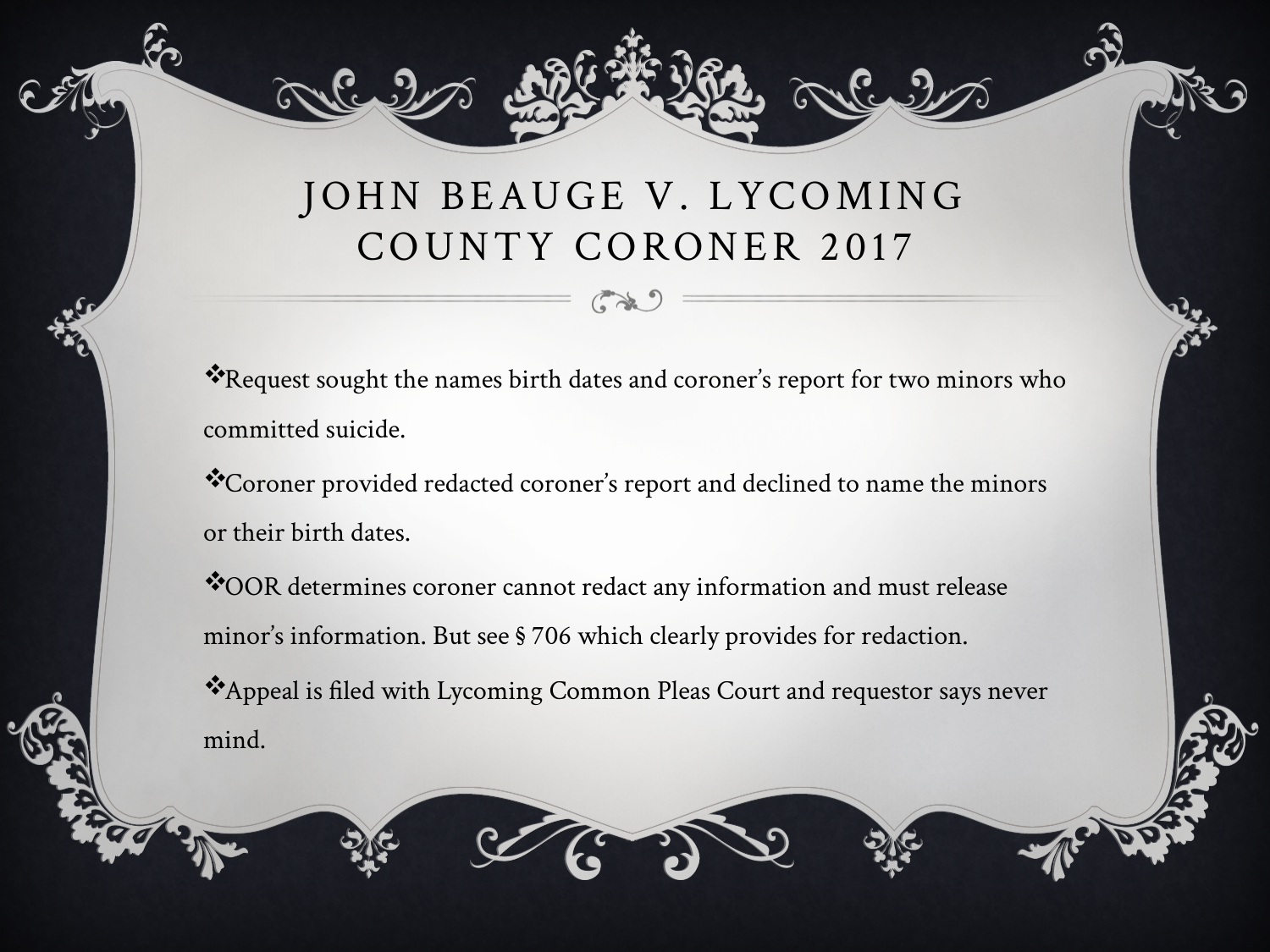

# John beauge v. lycoming county coroner 2017
Request sought the names birth dates and coroner’s report for two minors who committed suicide.
Coroner provided redacted coroner’s report and declined to name the minors or their birth dates.
OOR determines coroner cannot redact any information and must release minor’s information. But see § 706 which clearly provides for redaction.
Appeal is filed with Lycoming Common Pleas Court and requestor says never mind.